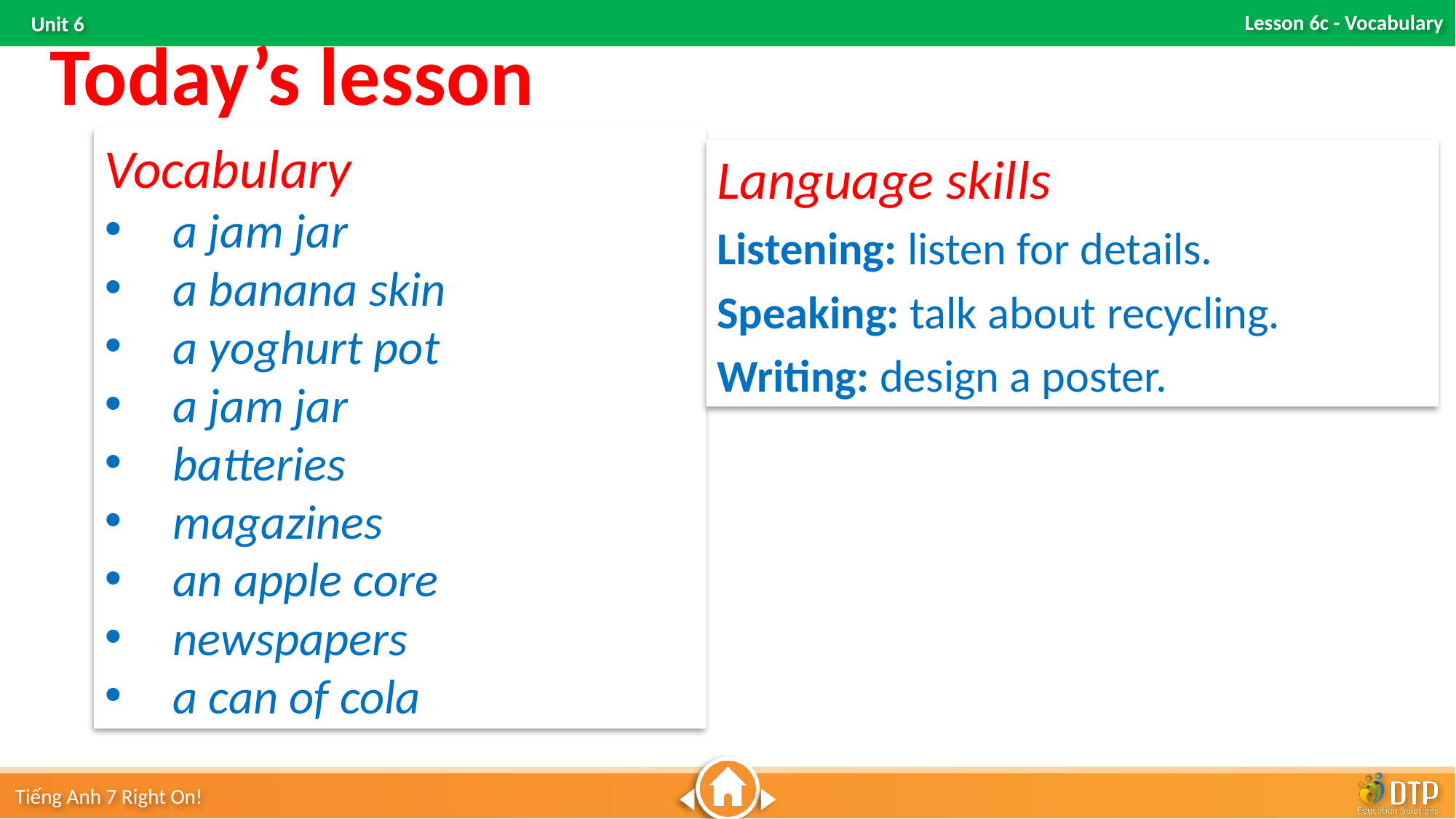

Today’s lesson
Vocabulary
a jam jar
a banana skin
a yoghurt pot
a jam jar
batteries
magazines
an apple core
newspapers
a can of cola
Language skills
Listening: listen for details.
Speaking: talk about recycling.
Writing: design a poster.